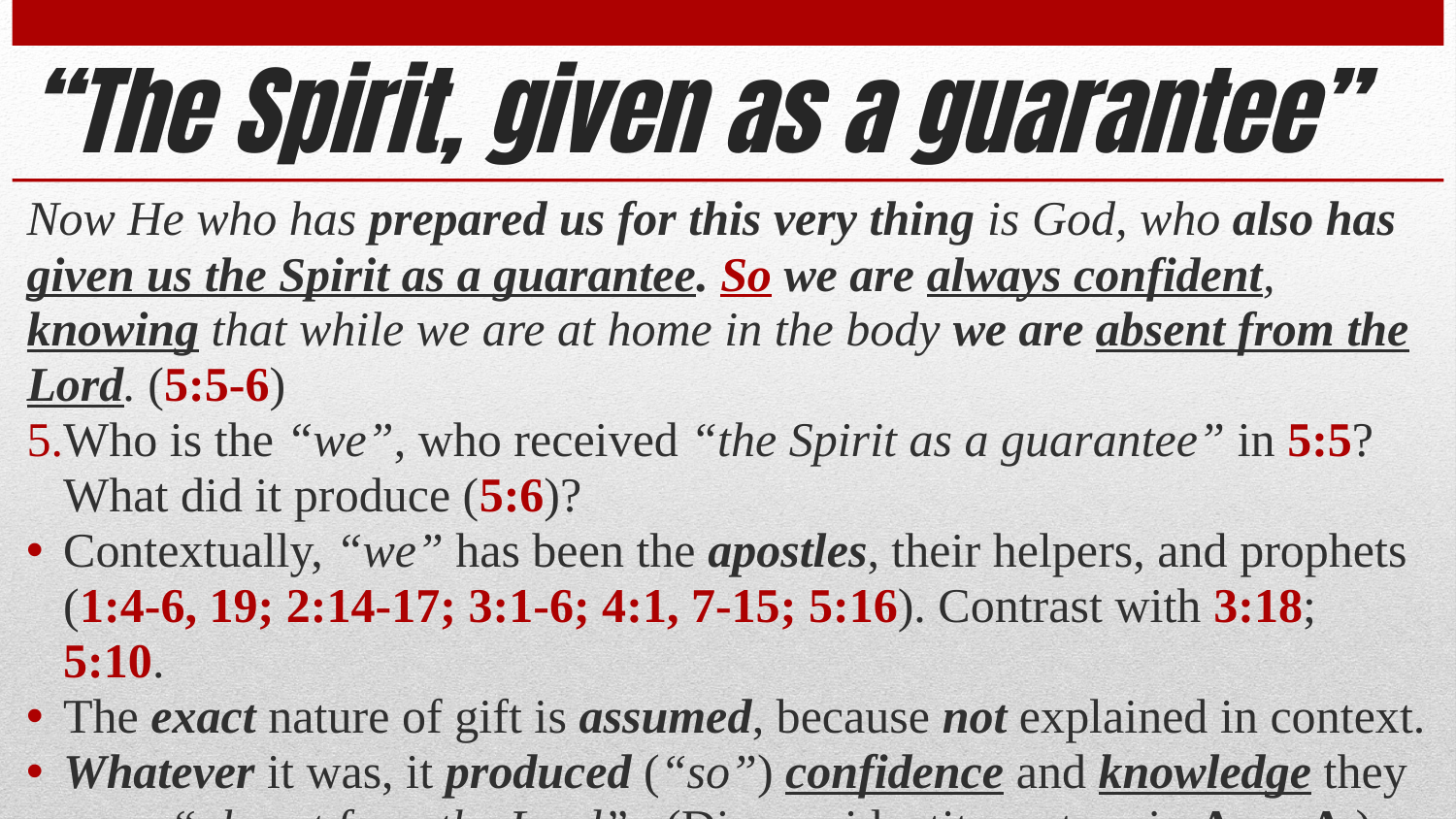

# “The Spirit, given as a guarantee”
Now He who has prepared us for this very thing is God, who also has given us the Spirit as a guarantee. So we are always confident, knowing that while we are at home in the body we are absent from the Lord. (5:5-6)
Who is the “we”, who received “the Spirit as a guarantee” in 5:5?  What did it produce (5:6)?
Contextually, “we” has been the apostles, their helpers, and prophets (1:4-6, 19; 2:14-17; 3:1-6; 4:1, 7-15; 5:16). Contrast with 3:18; 5:10.
The exact nature of gift is assumed, because not explained in context.
Whatever it was, it produced (“so”) confidence and knowledge they were “absent from the Lord”.  (Discuss identity, nature in App. A.)